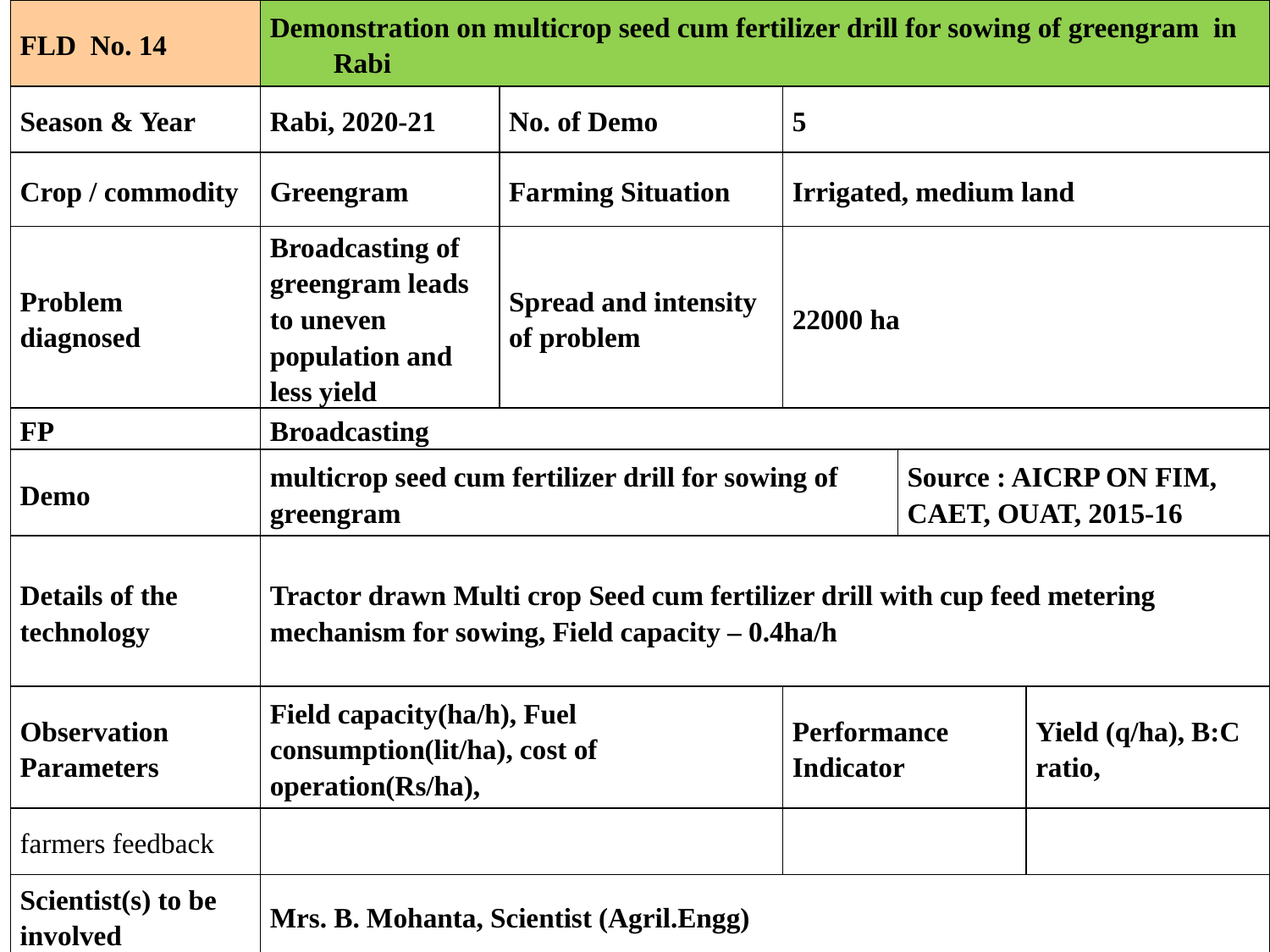

| FLD No. 14 | Demonstration on multicrop seed cum fertilizer drill for sowing of greengram in Rabi |  |  |  |  |
| --- | --- | --- | --- | --- | --- |
| Season & Year | Rabi, 2020-21 | No. of Demo | 5 |  |  |
| Crop / commodity | Greengram | Farming Situation | Irrigated, medium land |  |  |
| Problem diagnosed | Broadcasting of greengram leads to uneven population and less yield | Spread and intensity of problem | 22000 ha |  |  |
| FP | Broadcasting |  |  |  |  |
| Demo | multicrop seed cum fertilizer drill for sowing of greengram |  |  | Source : AICRP ON FIM, CAET, OUAT, 2015-16 |  |
| Details of the technology | Tractor drawn Multi crop Seed cum fertilizer drill with cup feed metering mechanism for sowing, Field capacity – 0.4ha/h |  |  |  |  |
| Observation Parameters | Field capacity(ha/h), Fuel consumption(lit/ha), cost of operation(Rs/ha), |  | Performance Indicator |  | Yield (q/ha), B:C ratio, |
| farmers feedback |  |  |  |  |  |
| Scientist(s) to be involved | Mrs. B. Mohanta, Scientist (Agril.Engg) |  |  |  |  |